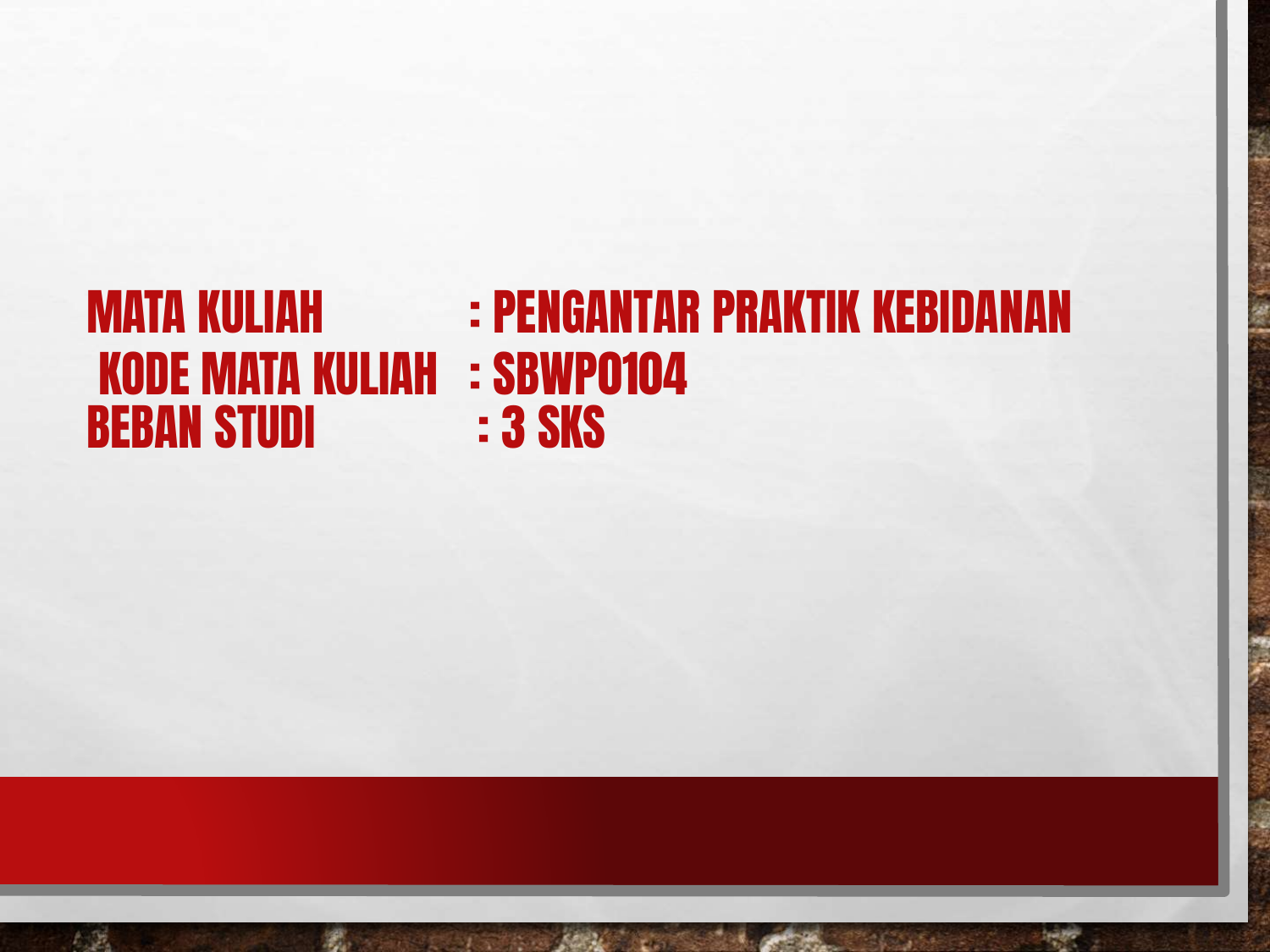

MATA KULIAH	: PENGANTAR PRAKTIK KEBIDANAN
 KODE MATA KULIAH	: SBWP0104
BEBAN STUDI	: 3 SKS